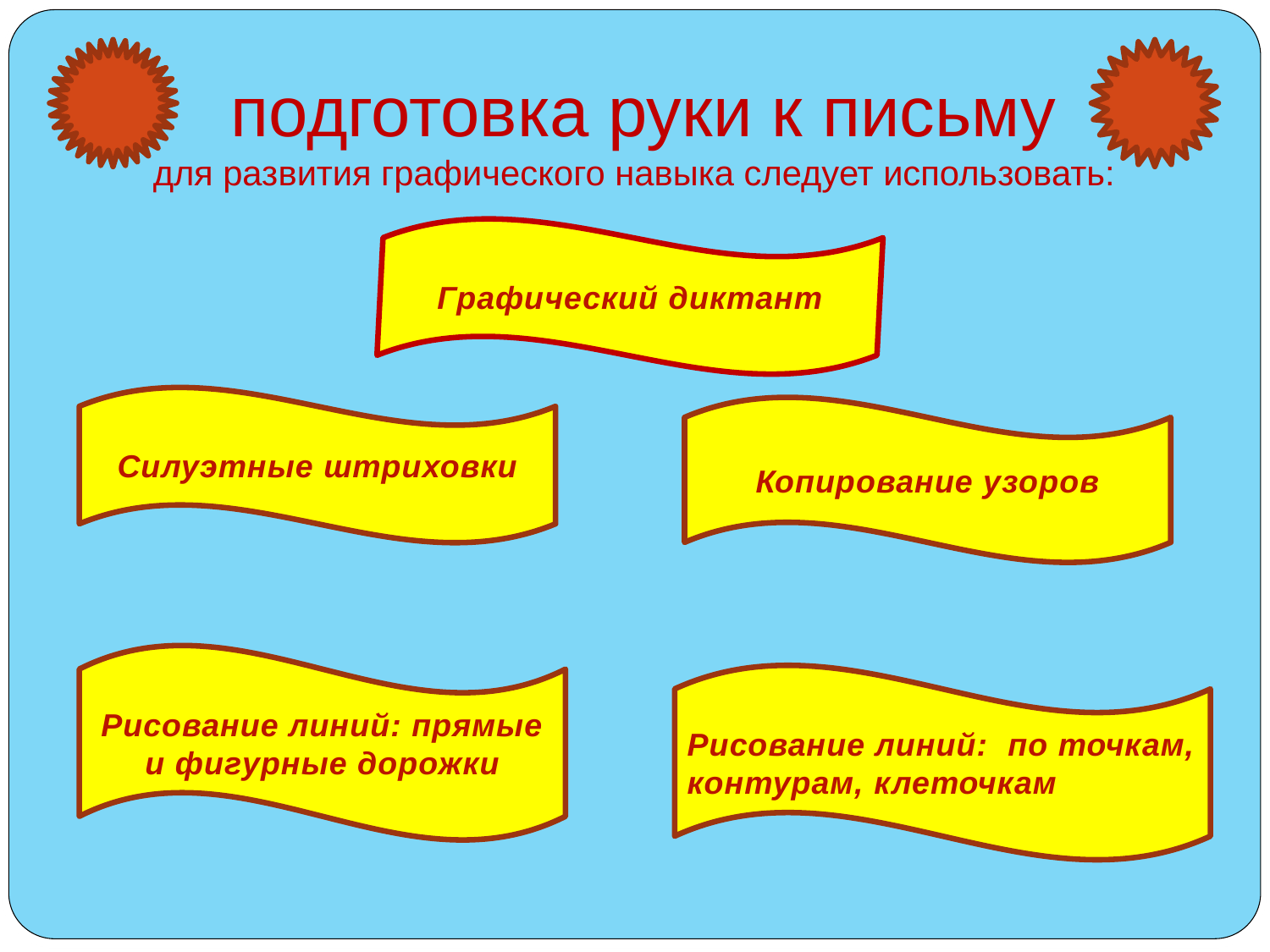

# подготовка руки к письму для развития графического навыка следует использовать:

Графический диктант
Силуэтные штриховки
Копирование узоров
Рисование линий: прямые и фигурные дорожки
Рисование линий:  по точкам, контурам, клеточкам